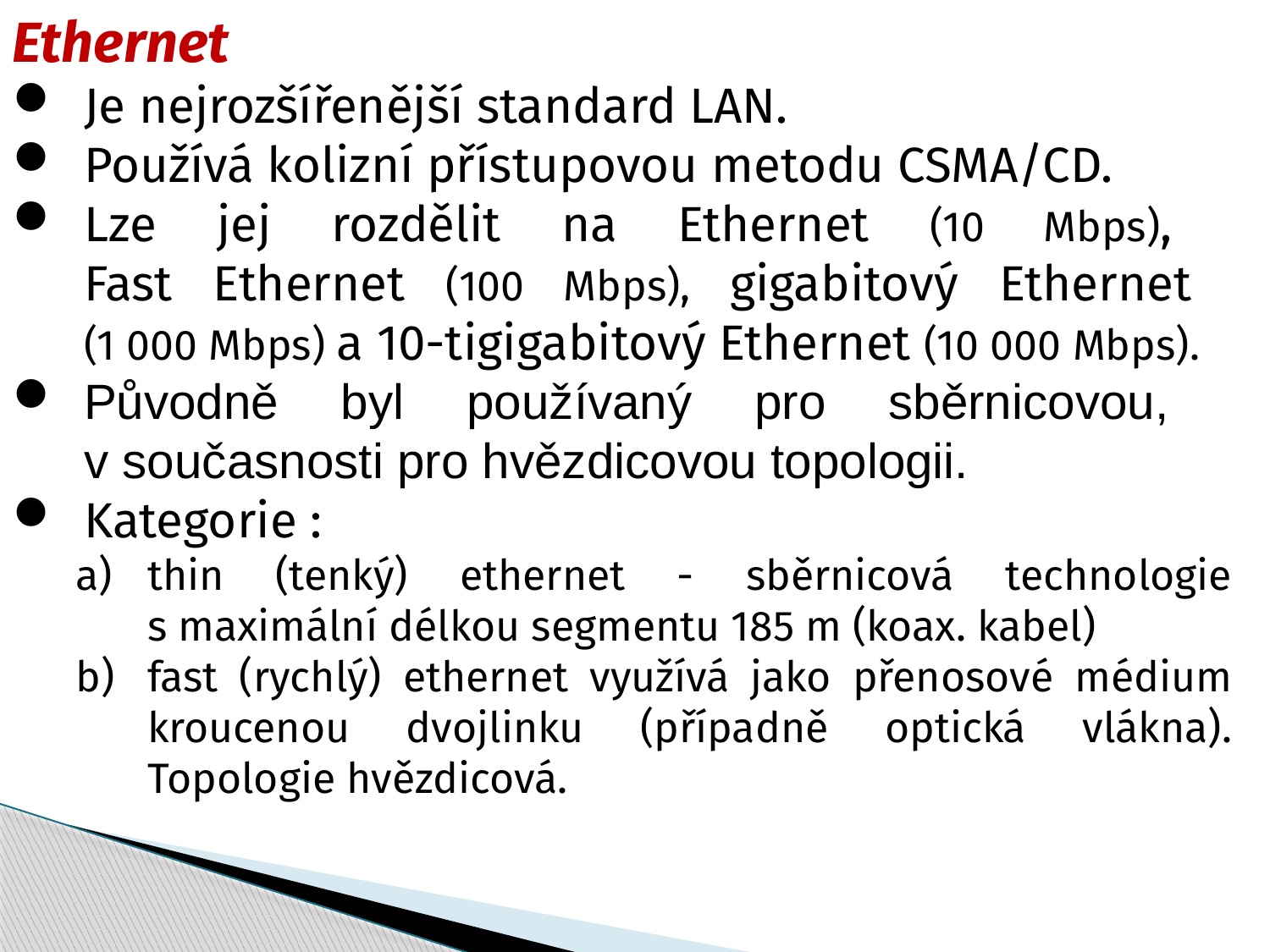

Ethernet
Je nejrozšířenější standard LAN.
Používá kolizní přístupovou metodu CSMA/CD.
Lze jej rozdělit na Ethernet (10 Mbps),
Fast Ethernet (100 Mbps), gigabitový Ethernet
(1 000 Mbps) a 10-tigigabitový Ethernet (10 000 Mbps).
Původně byl používaný pro sběrnicovou,
v současnosti pro hvězdicovou topologii.
Kategorie :
thin (tenký) ethernet - sběrnicová technologie
s maximální délkou segmentu 185 m (koax. kabel)
fast (rychlý) ethernet využívá jako přenosové médium kroucenou dvojlinku (případně optická vlákna). Topologie hvězdicová.